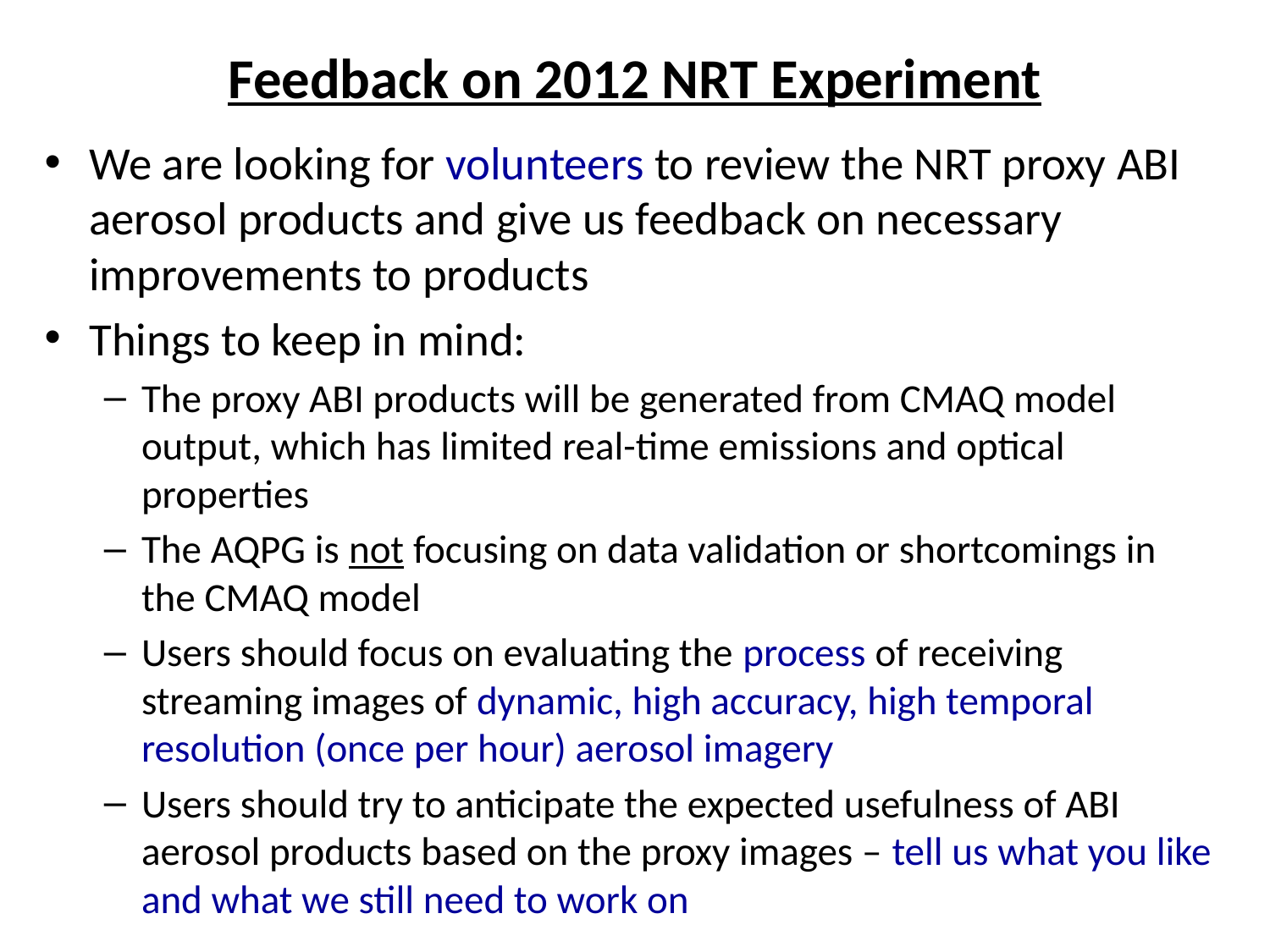

# Feedback on 2012 NRT Experiment
We are looking for volunteers to review the NRT proxy ABI aerosol products and give us feedback on necessary improvements to products
Things to keep in mind:
The proxy ABI products will be generated from CMAQ model output, which has limited real-time emissions and optical properties
The AQPG is not focusing on data validation or shortcomings in the CMAQ model
Users should focus on evaluating the process of receiving streaming images of dynamic, high accuracy, high temporal resolution (once per hour) aerosol imagery
Users should try to anticipate the expected usefulness of ABI aerosol products based on the proxy images – tell us what you like and what we still need to work on